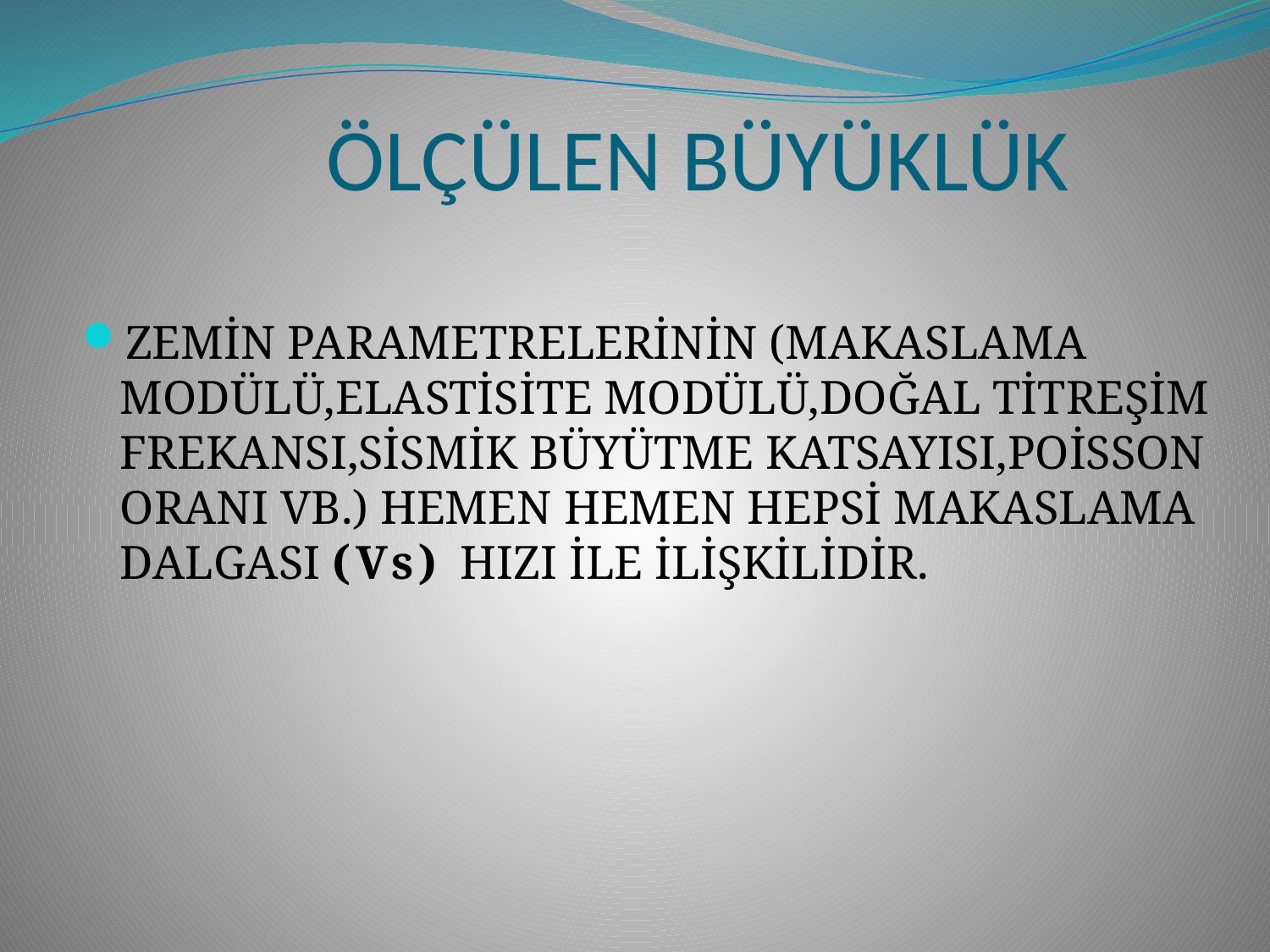

# ÖLÇÜLEN BÜYÜKLÜK
ZEMİN PARAMETRELERİNİN (MAKASLAMA MODÜLÜ,ELASTİSİTE MODÜLÜ,DOĞAL TİTREŞİM FREKANSI,SİSMİK BÜYÜTME KATSAYISI,POİSSON ORANI VB.) HEMEN HEMEN HEPSİ MAKASLAMA DALGASI (Vs) HIZI İLE İLİŞKİLİDİR.